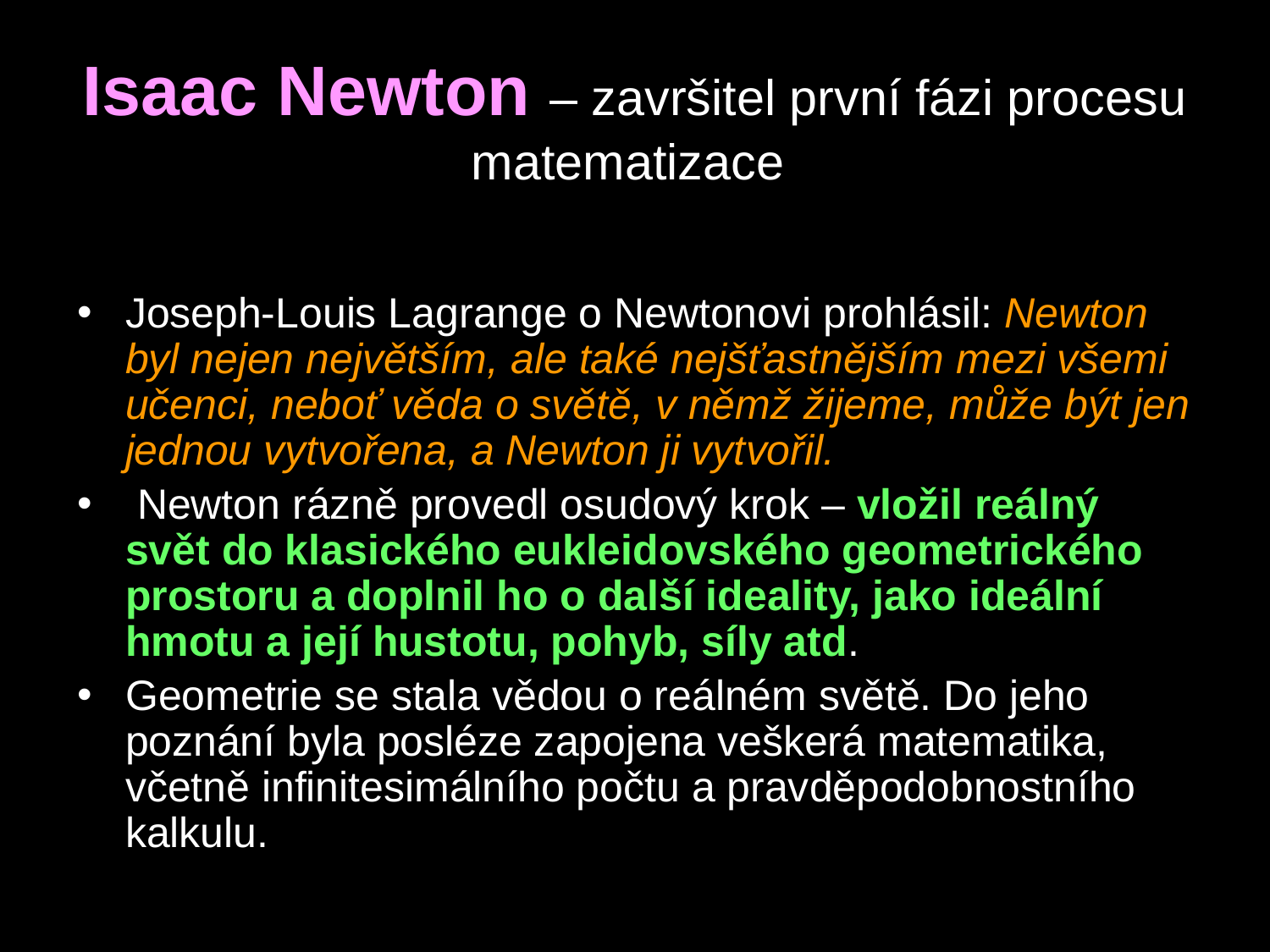

# Isaac Newton – završitel první fázi procesu matematizace

Joseph-Louis Lagrange o Newtonovi prohlásil: Newton byl nejen největším, ale také nejšťastnějším mezi všemi učenci, neboť věda o světě, v němž žijeme, může být jen jednou vytvořena, a Newton ji vytvořil.
 Newton rázně provedl osudový krok – vložil reálný svět do klasického eukleidovského geometrického prostoru a doplnil ho o další ideality, jako ideální hmotu a její hustotu, pohyb, síly atd.
Geometrie se stala vědou o reálném světě. Do jeho poznání byla posléze zapojena veškerá matematika, včetně infinitesimálního počtu a pravděpodobnostního kalkulu.